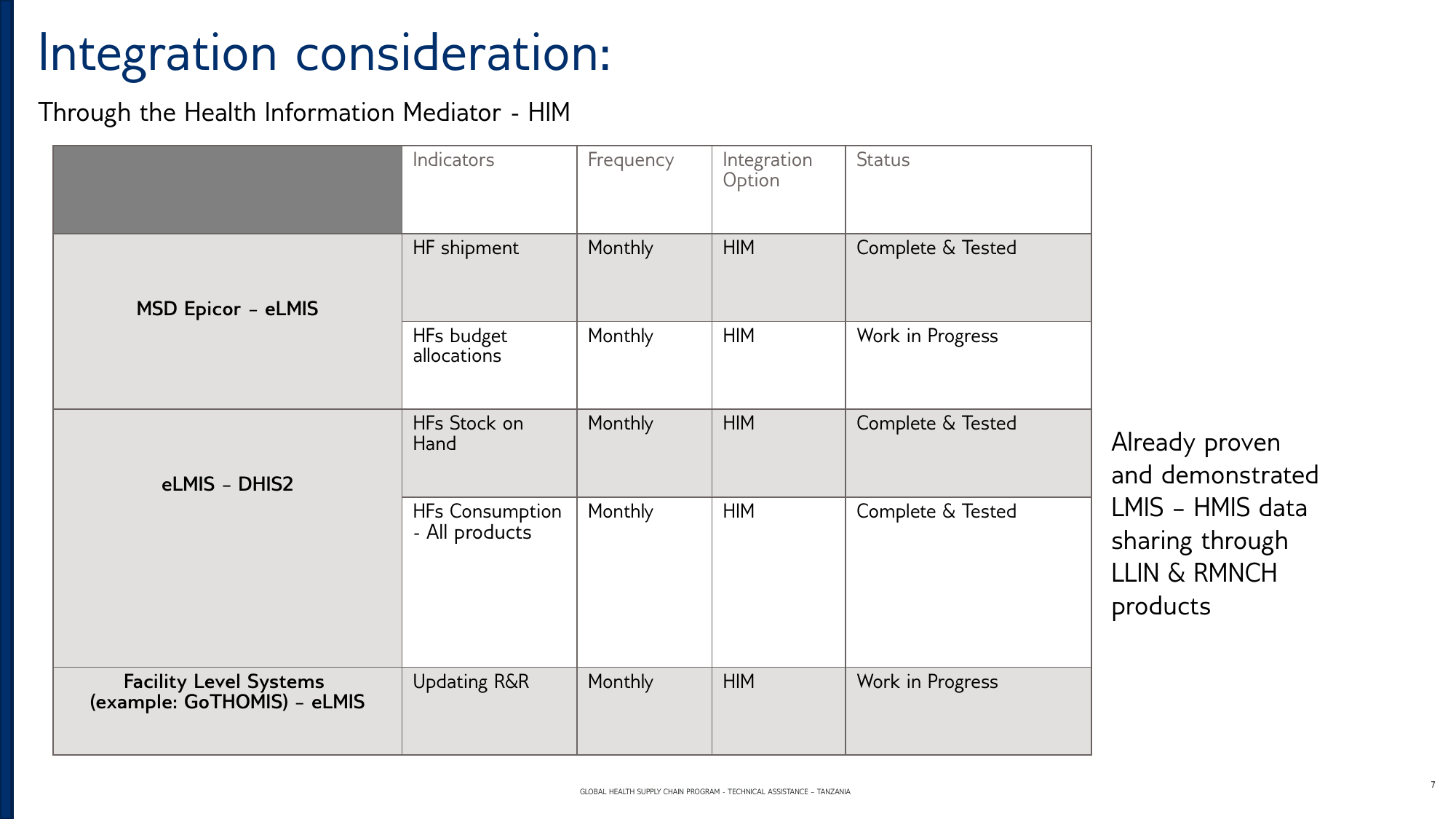

# Integration consideration:
Through the Health Information Mediator - HIM

|  | Indicators | Frequency | Integration Option | Status |
| --- | --- | --- | --- | --- |
| MSD Epicor – eLMIS | HF shipment | Monthly | HIM | Complete & Tested |
|  | HFs budget allocations | Monthly | HIM | Work in Progress |
| eLMIS – DHIS2 | HFs Stock on Hand | Monthly | HIM | Complete & Tested |
|  | HFs Consumption - All products | Monthly | HIM | Complete & Tested |
| Facility Level Systems (example: GoTHOMIS) – eLMIS | Updating R&R | Monthly | HIM | Work in Progress |
Already proven and demonstrated LMIS – HMIS data sharing through LLIN & RMNCH products
GLOBAL HEALTH SUPPLY CHAIN PROGRAM - TECHNICAL ASSISTANCE – TANZANIA